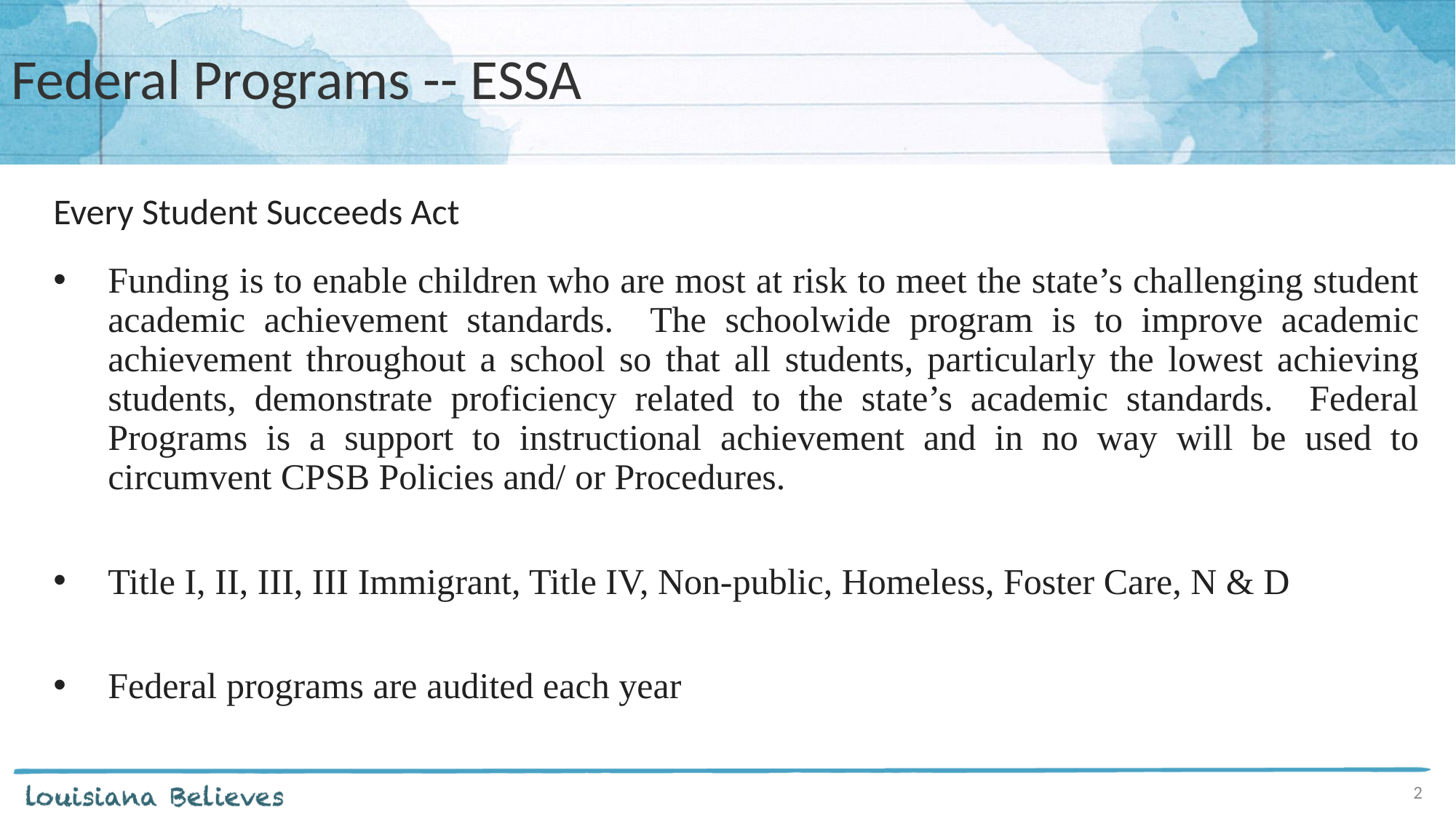

# Federal Programs -- ESSA
Every Student Succeeds Act

Funding is to enable children who are most at risk to meet the state’s challenging student academic achievement standards.  The schoolwide program is to improve academic achievement throughout a school so that all students, particularly the lowest achieving students, demonstrate proficiency related to the state’s academic standards.  Federal Programs is a support to instructional achievement and in no way will be used to circumvent CPSB Policies and/ or Procedures.

Title I, II, III, III Immigrant, Title IV, Non-public, Homeless, Foster Care, N & D

Federal programs are audited each year